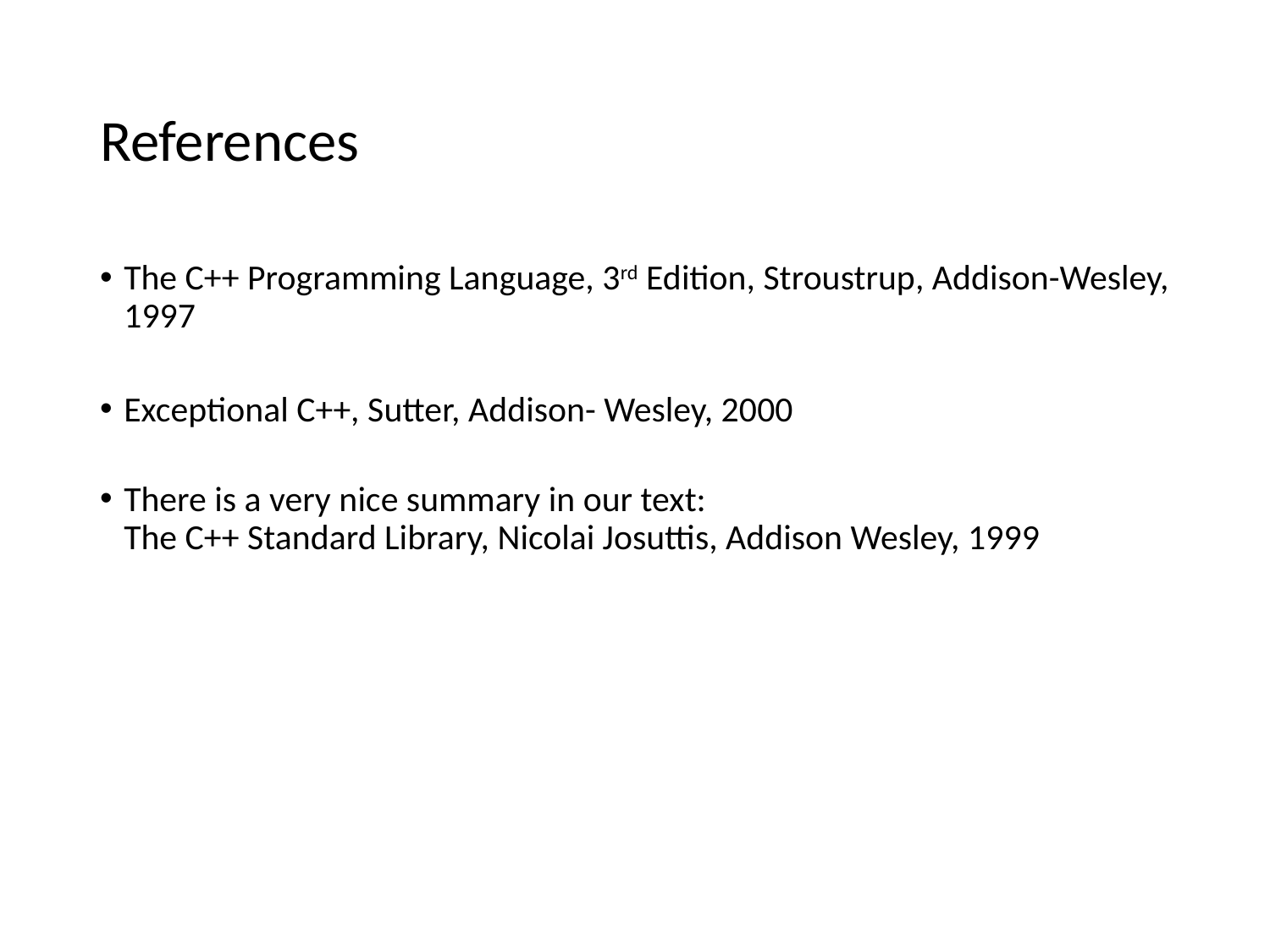

# References
The C++ Programming Language, 3rd Edition, Stroustrup, Addison-Wesley, 1997
Exceptional C++, Sutter, Addison- Wesley, 2000
There is a very nice summary in our text:
The C++ Standard Library, Nicolai Josuttis, Addison Wesley, 1999